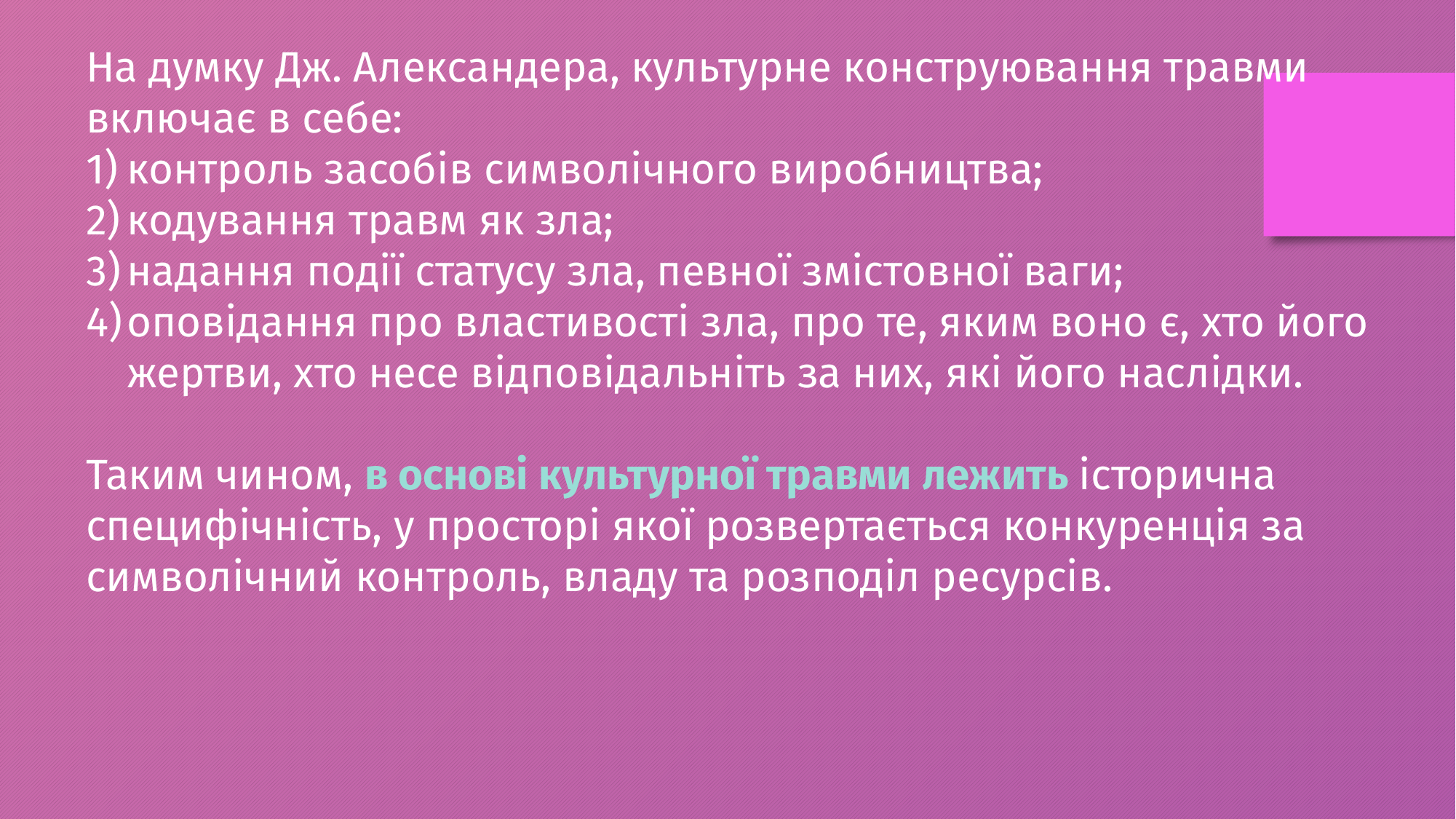

На думку Дж. Александера, культурне конструювання травми включає в себе:
контроль засобів символічного виробництва;
кодування травм як зла;
надання події статусу зла, певної змістовної ваги;
оповідання про властивості зла, про те, яким воно є, хто його жертви, хто несе відповідальніть за них, які його наслідки.

Таким чином, в основі культурної травми лежить історична специфічність, у просторі якої розвертається конкуренція за символічний контроль, владу та розподіл ресурсів.